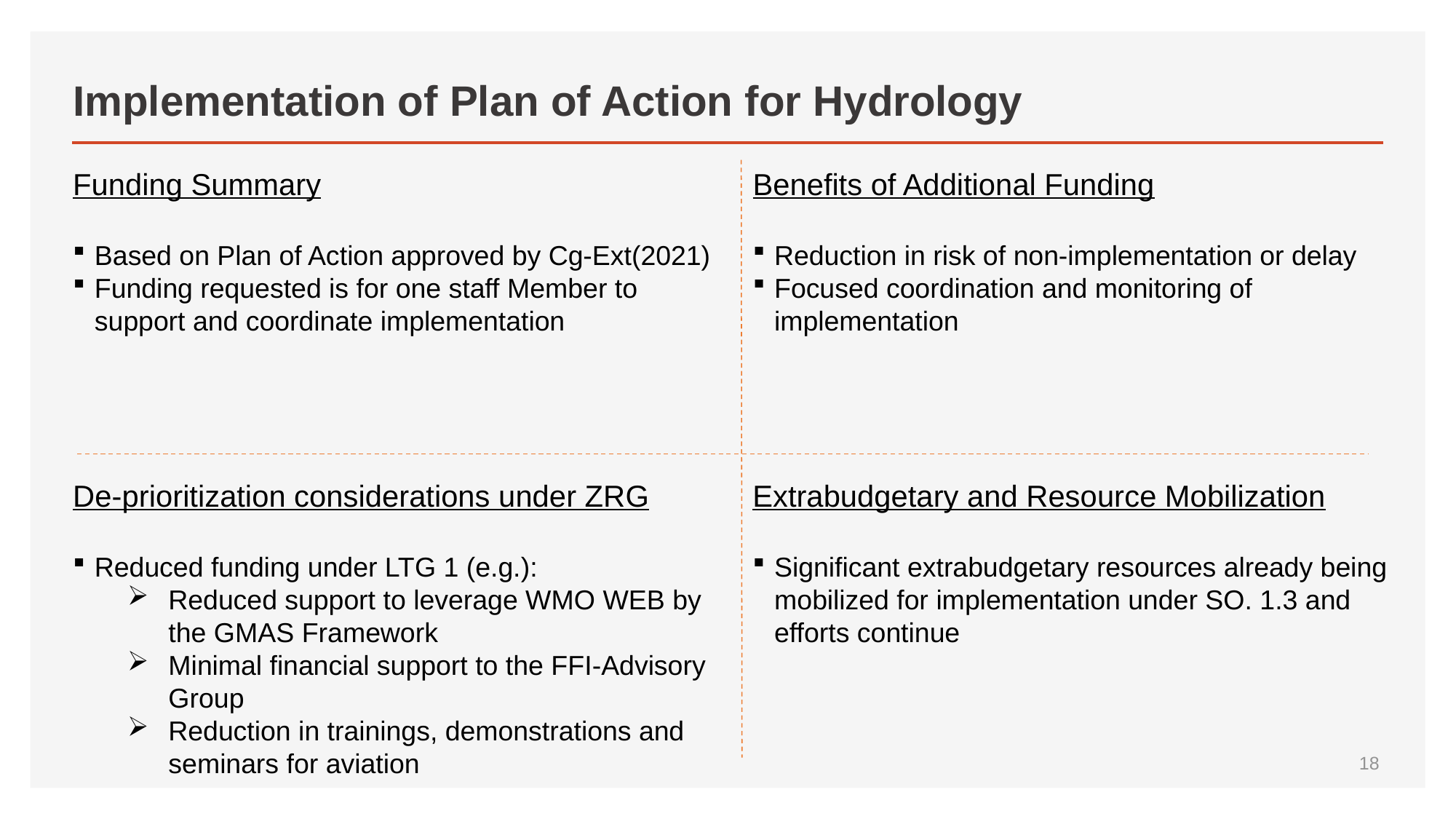

# Implementation of Plan of Action for Hydrology
Funding Summary

Based on Plan of Action approved by Cg-Ext(2021)
Funding requested is for one staff Member to support and coordinate implementation

Benefits of Additional Funding

Reduction in risk of non-implementation or delay
Focused coordination and monitoring of implementation

De-prioritization considerations under ZRG

Reduced funding under LTG 1 (e.g.):
Reduced support to leverage WMO WEB by the GMAS Framework
Minimal financial support to the FFI-Advisory Group
Reduction in trainings, demonstrations and seminars for aviation

Extrabudgetary and Resource Mobilization

Significant extrabudgetary resources already being mobilized for implementation under SO. 1.3 and efforts continue
18